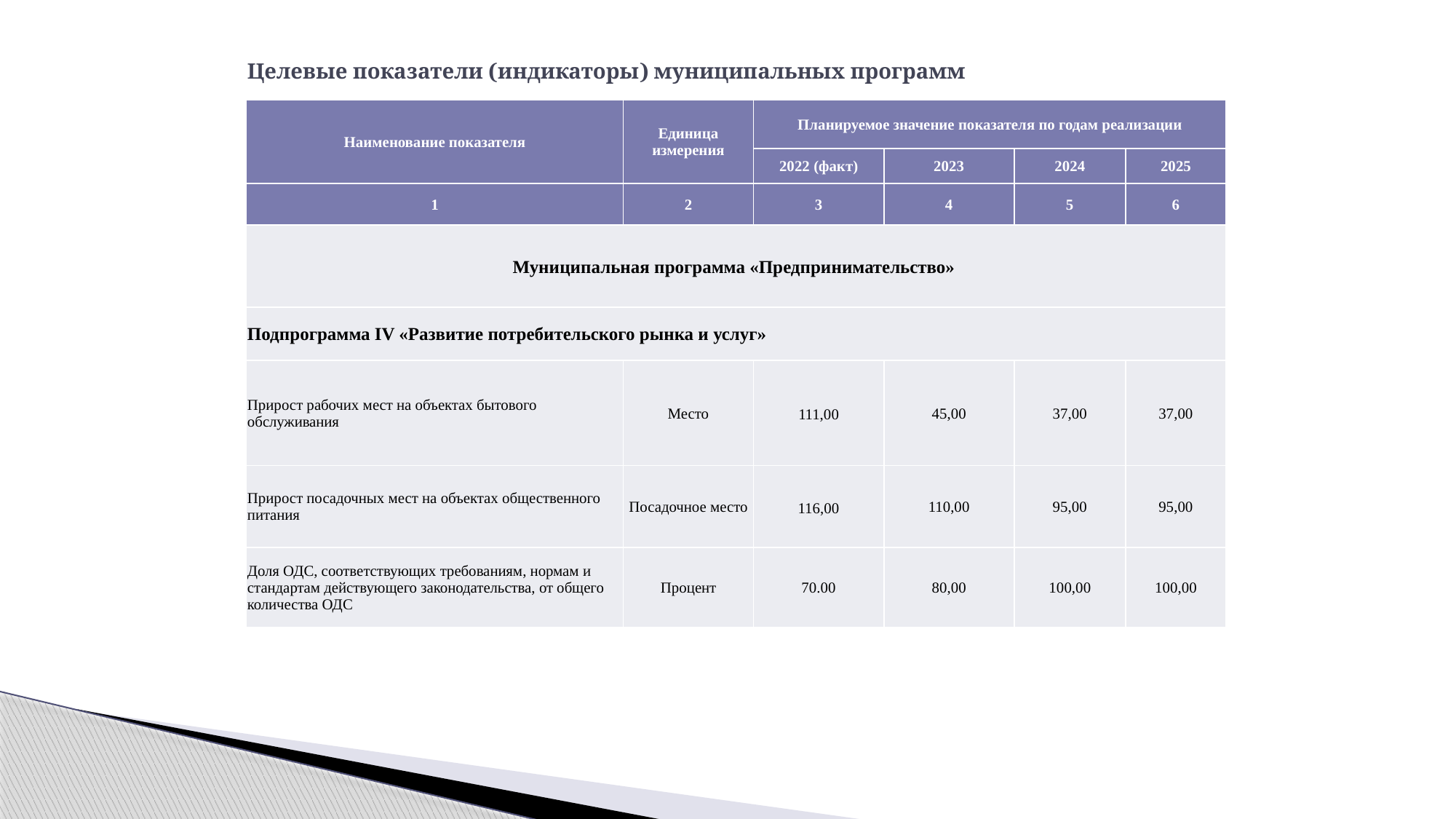

# Целевые показатели (индикаторы) муниципальных программ
| Наименование показателя | Единица измерения | Планируемое значение показателя по годам реализации |  |  |  |
| --- | --- | --- | --- | --- | --- |
|  |  | 2022 (факт) | 2023 | 2024 | 2025 |
| 1 | 2 | 3 | 4 | 5 | 6 |
| Муниципальная программа «Предпринимательство» |  |  |  |  |  |
| Подпрограмма IV «Развитие потребительского рынка и услуг» |  |  |  |  |  |
| Прирост рабочих мест на объектах бытового обслуживания | Место | 111,00 | 45,00 | 37,00 | 37,00 |
| Прирост посадочных мест на объектах общественного питания | Посадочное место | 116,00 | 110,00 | 95,00 | 95,00 |
| Доля ОДС, соответствующих требованиям, нормам и стандартам действующего законодательства, от общего количества ОДС | Процент | 70.00 | 80,00 | 100,00 | 100,00 |